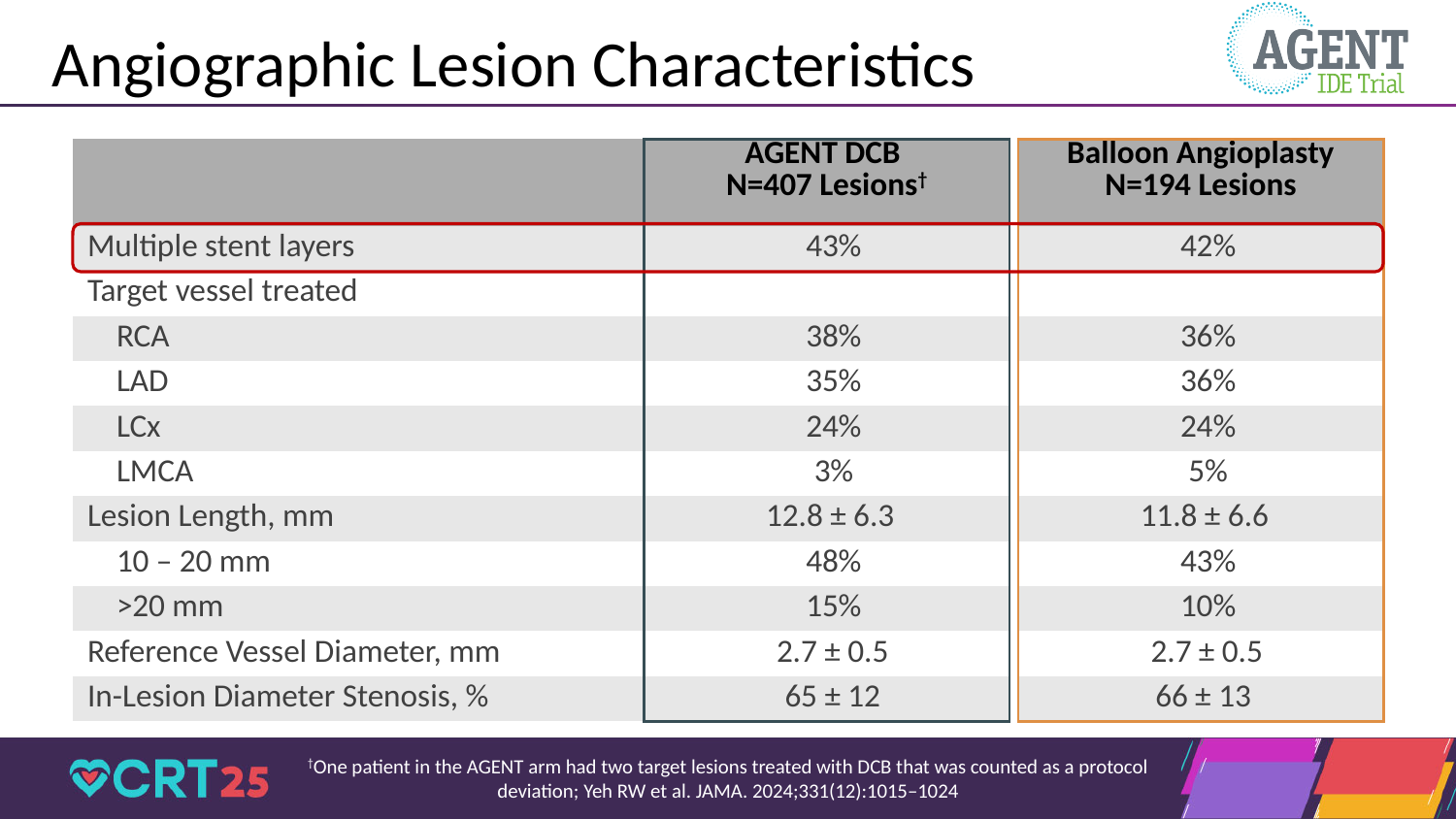

# Angiographic Lesion Characteristics
|  | AGENT DCB N=407 Lesions† |  | Balloon Angioplasty N=194 Lesions |
| --- | --- | --- | --- |
| Multiple stent layers | 43% |  | 42% |
| Target vessel treated |  |  |  |
| RCA | 38% |  | 36% |
| LAD | 35% |  | 36% |
| LCx | 24% |  | 24% |
| LMCA | 3% |  | 5% |
| Lesion Length, mm | 12.8 ± 6.3 |  | 11.8 ± 6.6 |
| 10 – 20 mm | 48% |  | 43% |
| >20 mm | 15% |  | 10% |
| Reference Vessel Diameter, mm | 2.7 ± 0.5 |  | 2.7 ± 0.5 |
| In-Lesion Diameter Stenosis, % | 65 ± 12 |  | 66 ± 13 |

†One patient in the AGENT arm had two target lesions treated with DCB that was counted as a protocol deviation; Yeh RW et al. JAMA. 2024;331(12):1015–1024